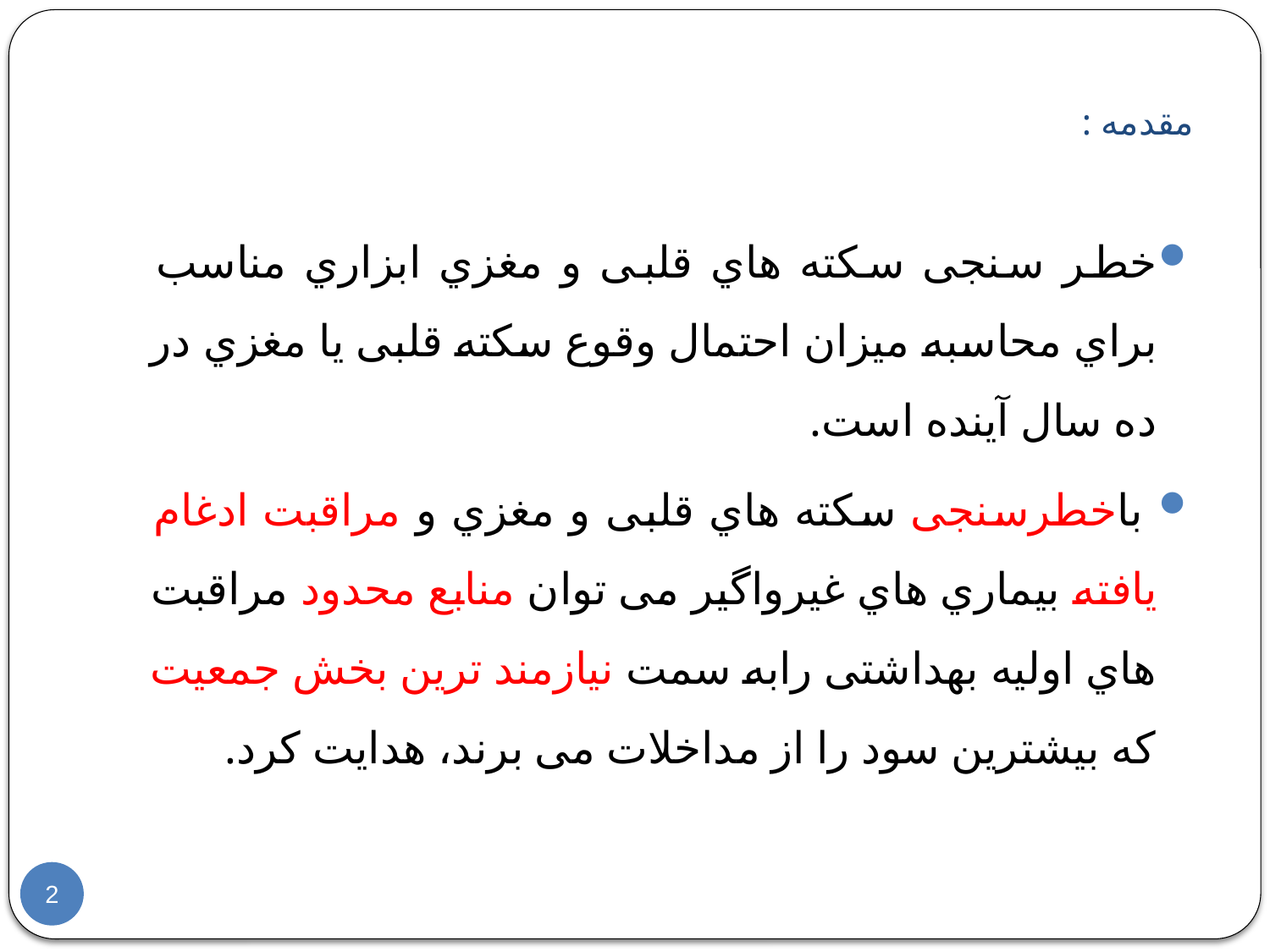

# مقدمه :
خطر سنجی سکته هاي قلبی و مغزي ابزاري مناسب براي محاسبه میزان احتمال وقوع سکته قلبی یا مغزي در ده سال آینده است.
 باخطرسنجی سکته هاي قلبی و مغزي و مراقبت ادغام یافته بیماري هاي غیرواگیر می توان منابع محدود مراقبت هاي اولیه بهداشتی رابه سمت نیازمند ترین بخش جمعیت که بیشترین سود را از مداخلات می برند، هدایت کرد.

2